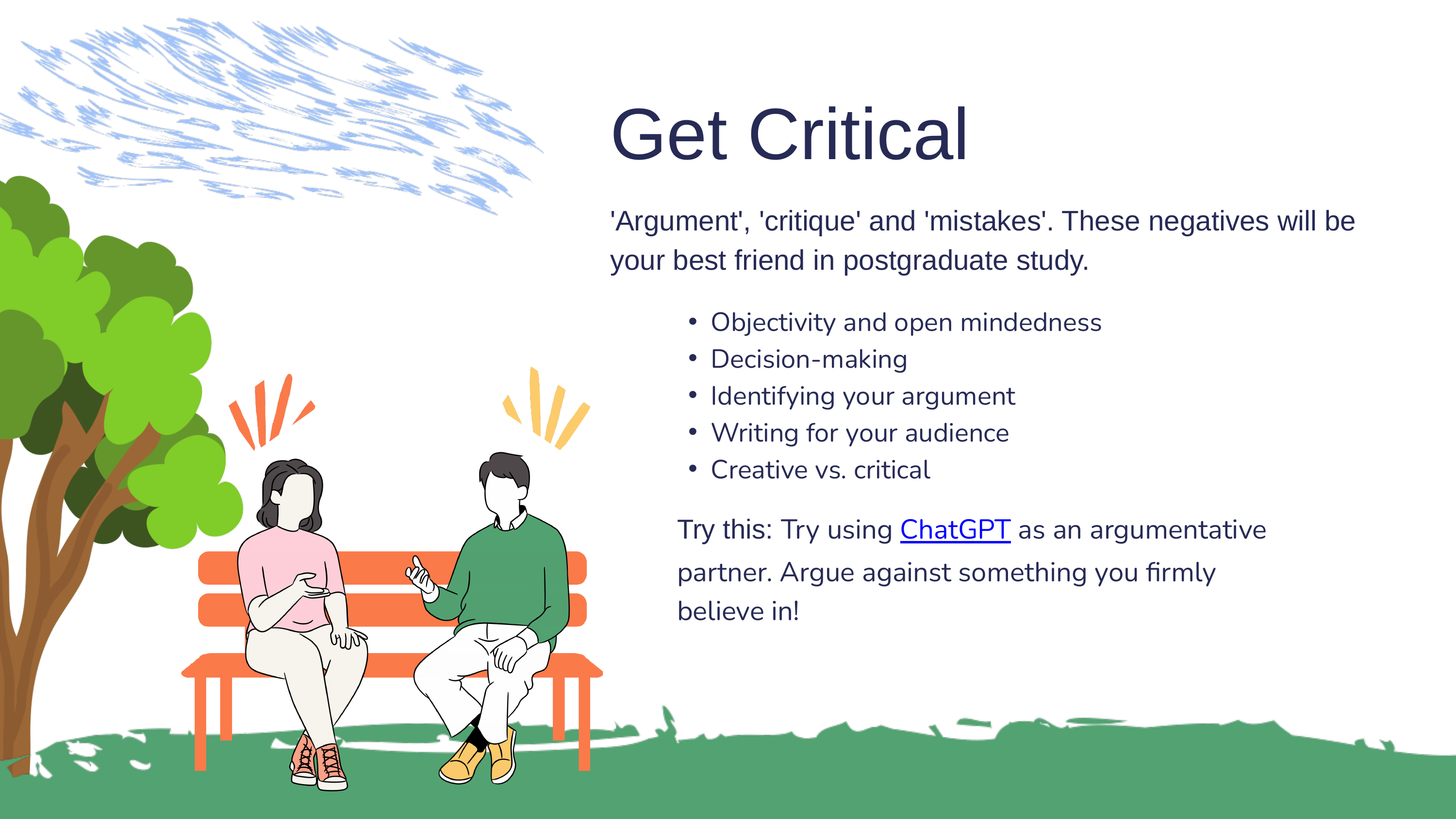

Get Critical
'Argument', 'critique' and 'mistakes'. These negatives will be your best friend in postgraduate study.

Objectivity and open mindedness
Decision-making
Identifying your argument
Writing for your audience
Creative vs. critical

Try this: Try using ChatGPT as an argumentative partner. Argue against something you firmly believe in!